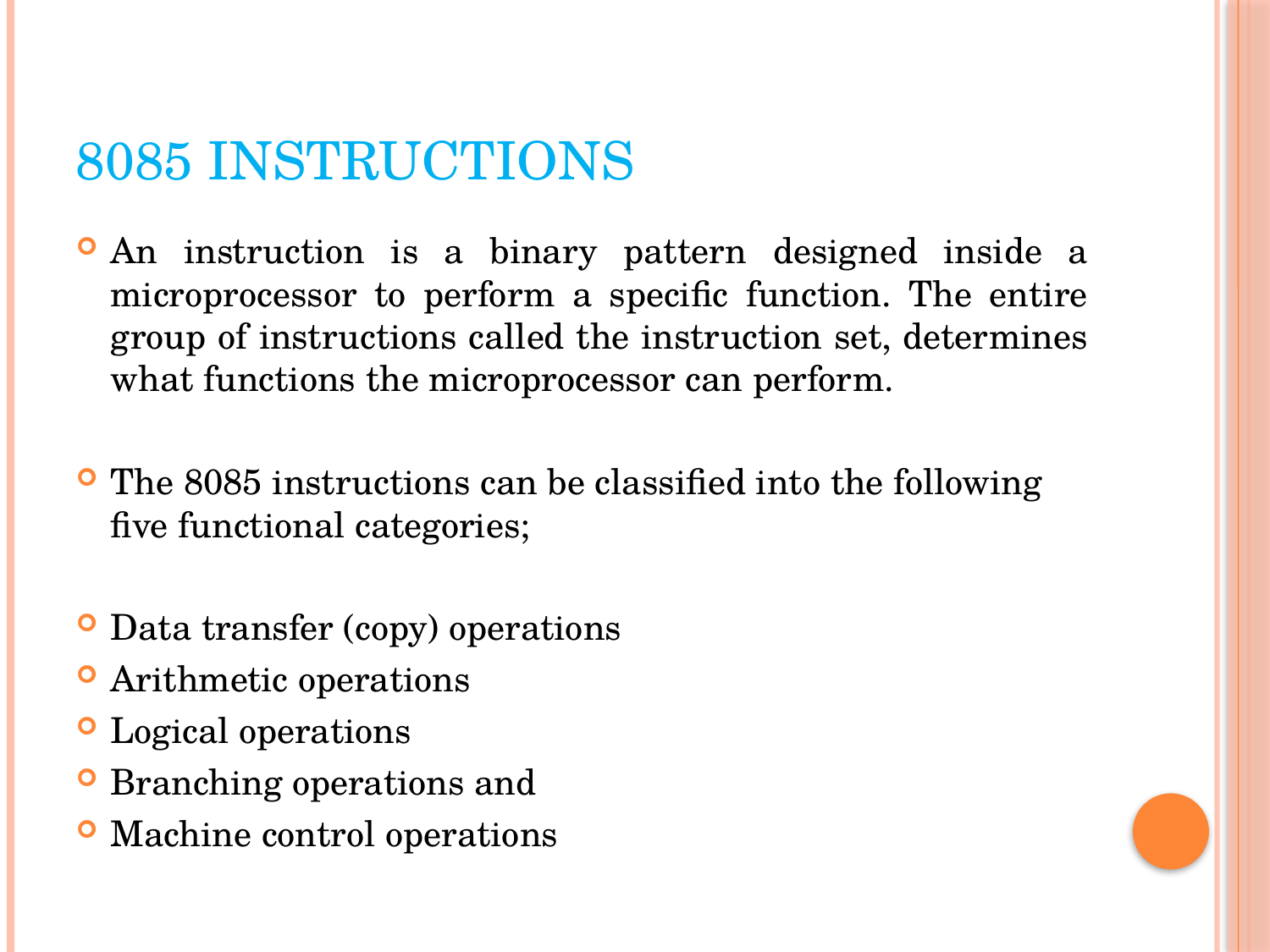

# 8085 Instructions
An instruction is a binary pattern designed inside a microprocessor to perform a specific function. The entire group of instructions called the instruction set, determines what functions the microprocessor can perform.

The 8085 instructions can be classified into the following five functional categories;

Data transfer (copy) operations
Arithmetic operations
Logical operations
Branching operations and
Machine control operations